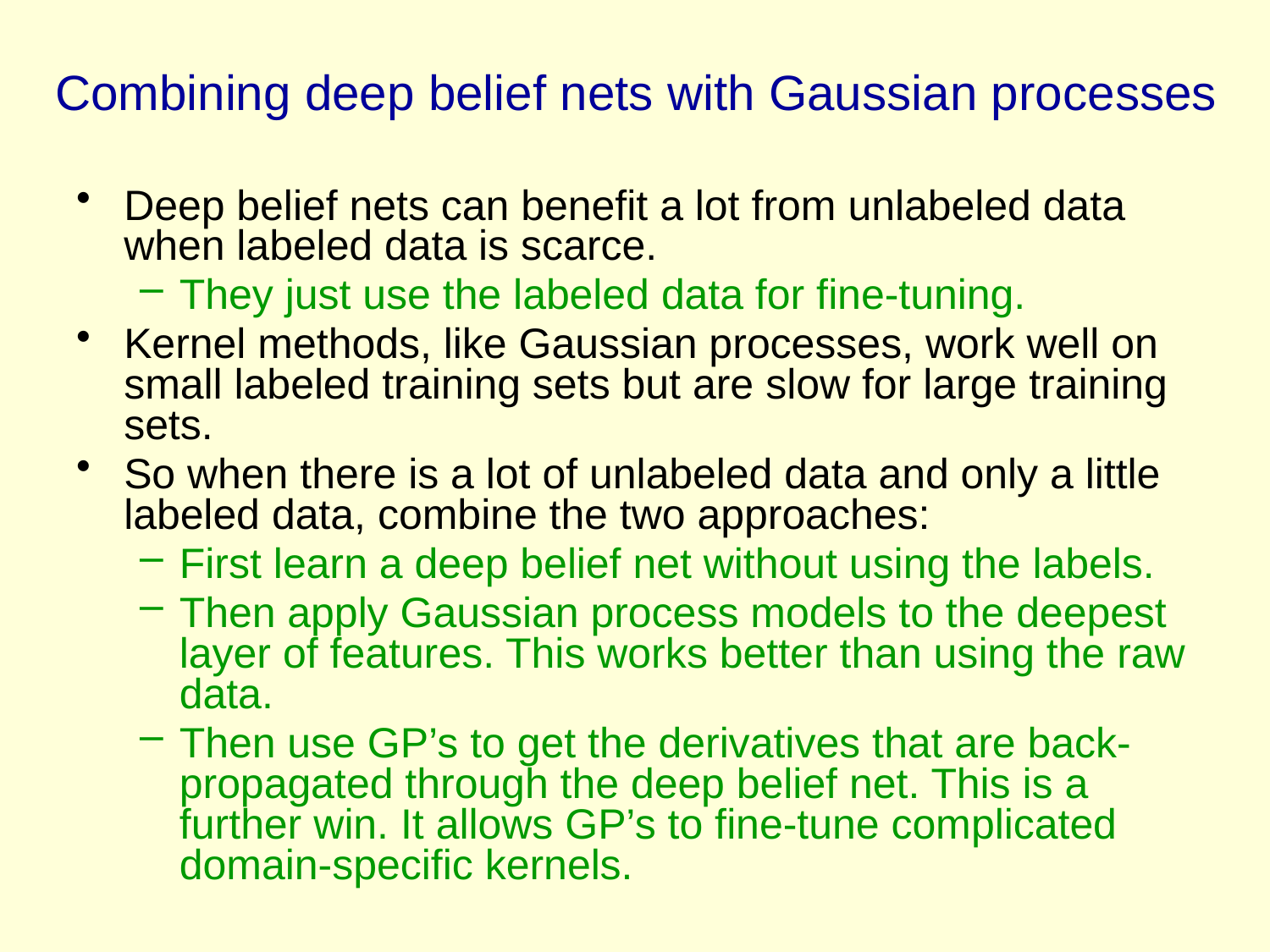

# Combining deep belief nets with Gaussian processes
Deep belief nets can benefit a lot from unlabeled data when labeled data is scarce.
They just use the labeled data for fine-tuning.
Kernel methods, like Gaussian processes, work well on small labeled training sets but are slow for large training sets.
So when there is a lot of unlabeled data and only a little labeled data, combine the two approaches:
First learn a deep belief net without using the labels.
Then apply Gaussian process models to the deepest layer of features. This works better than using the raw data.
Then use GP’s to get the derivatives that are back-propagated through the deep belief net. This is a further win. It allows GP’s to fine-tune complicated domain-specific kernels.